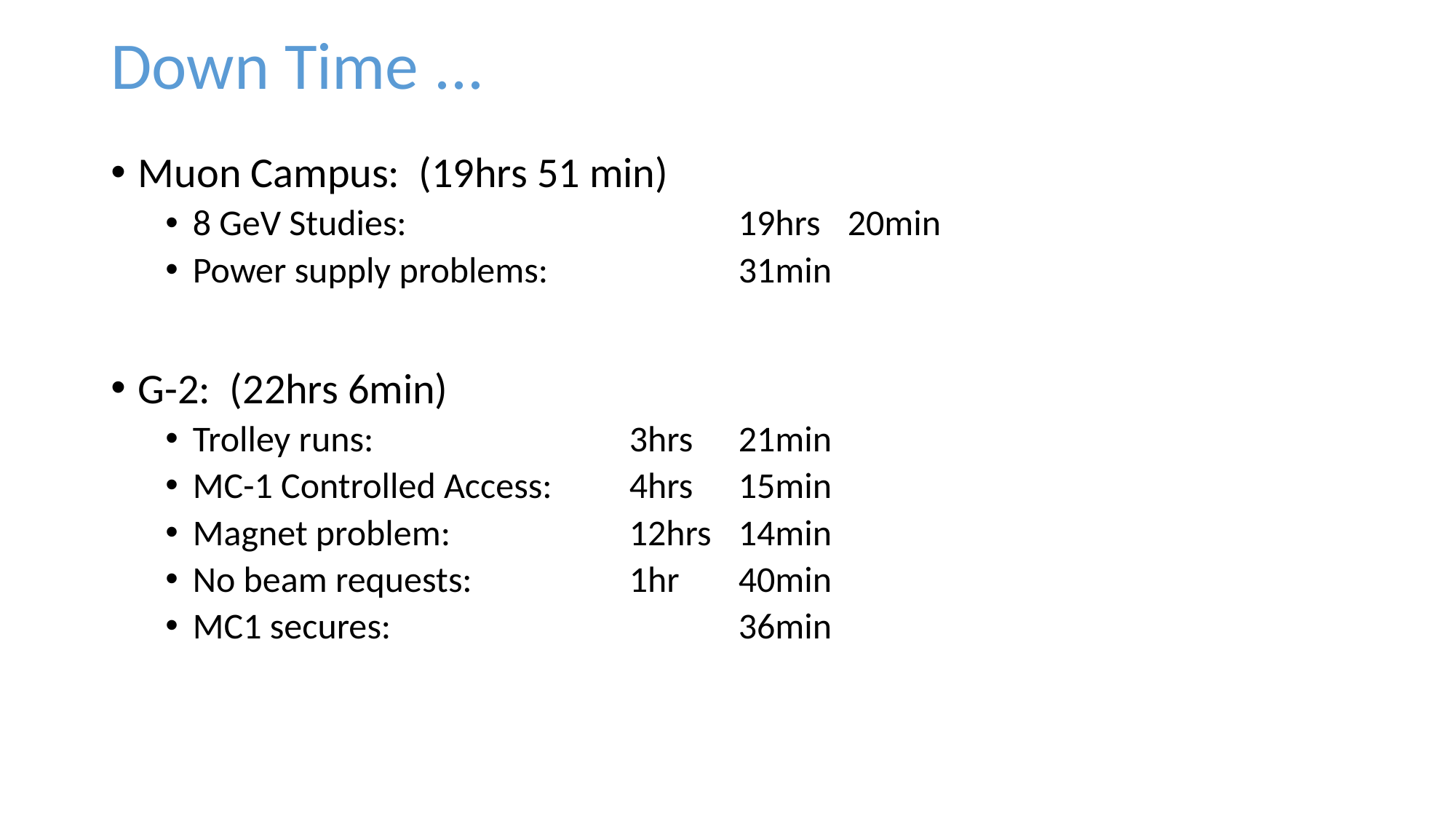

# Down Time ...
Muon Campus:  (19hrs 51 min)
8 GeV Studies: 			19hrs	20min
Power supply problems:		31min

G-2:  (22hrs 6min)
Trolley runs:			3hrs	21min
MC-1 Controlled Access:	4hrs	15min
Magnet problem:		12hrs	14min
No beam requests:		1hr	40min
MC1 secures:				36min